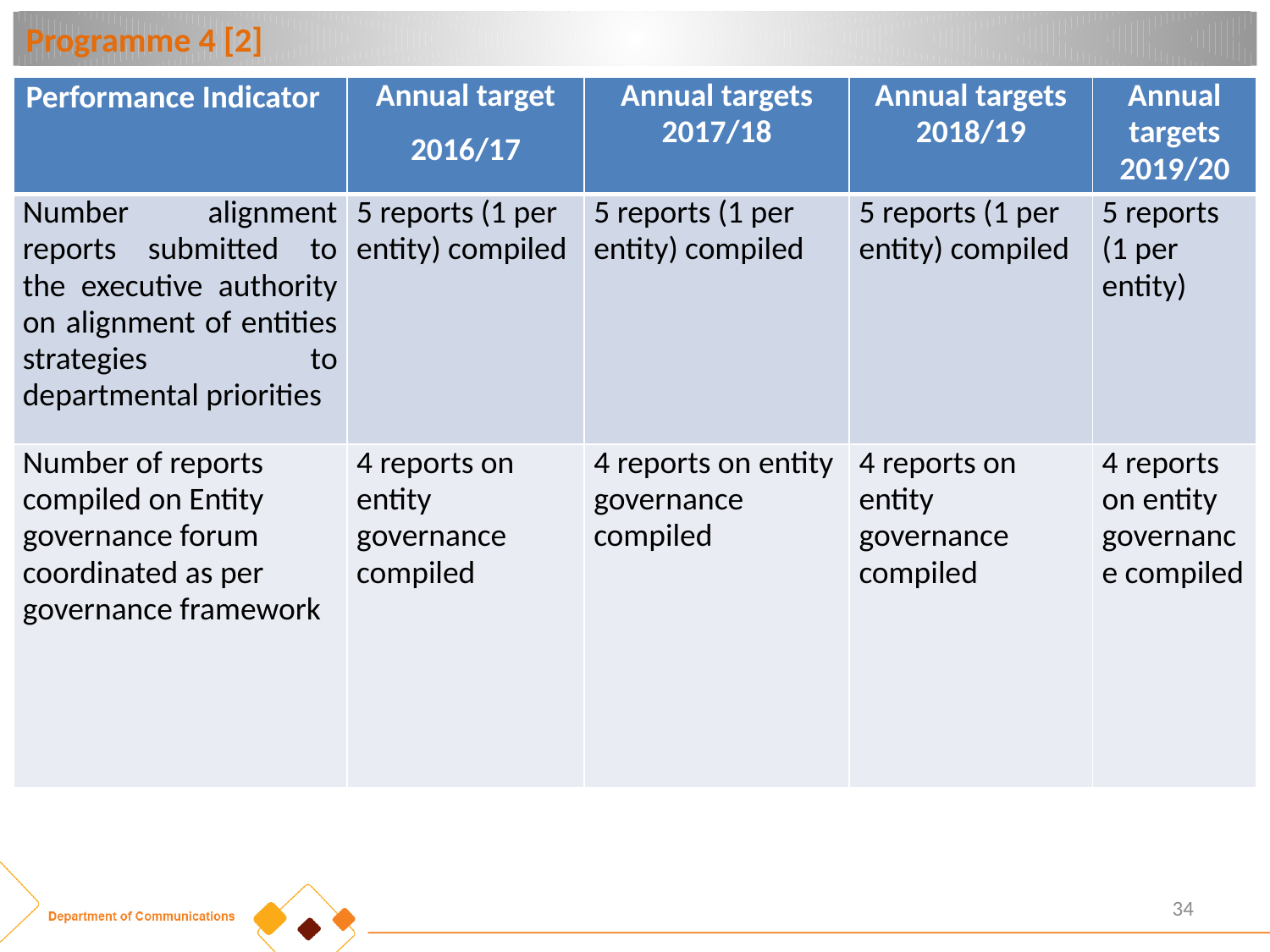

# Programme 4 [2]
| Performance Indicator | Annual target 2016/17 | Annual targets 2017/18 | Annual targets 2018/19 | Annual targets 2019/20 |
| --- | --- | --- | --- | --- |
| Number alignment reports submitted to the executive authority on alignment of entities strategies to departmental priorities | 5 reports (1 per entity) compiled | 5 reports (1 per entity) compiled | 5 reports (1 per entity) compiled | 5 reports (1 per entity) |
| Number of reports compiled on Entity governance forum coordinated as per governance framework | 4 reports on entity governance compiled | 4 reports on entity governance compiled | 4 reports on entity governance compiled | 4 reports on entity governance compiled |
34